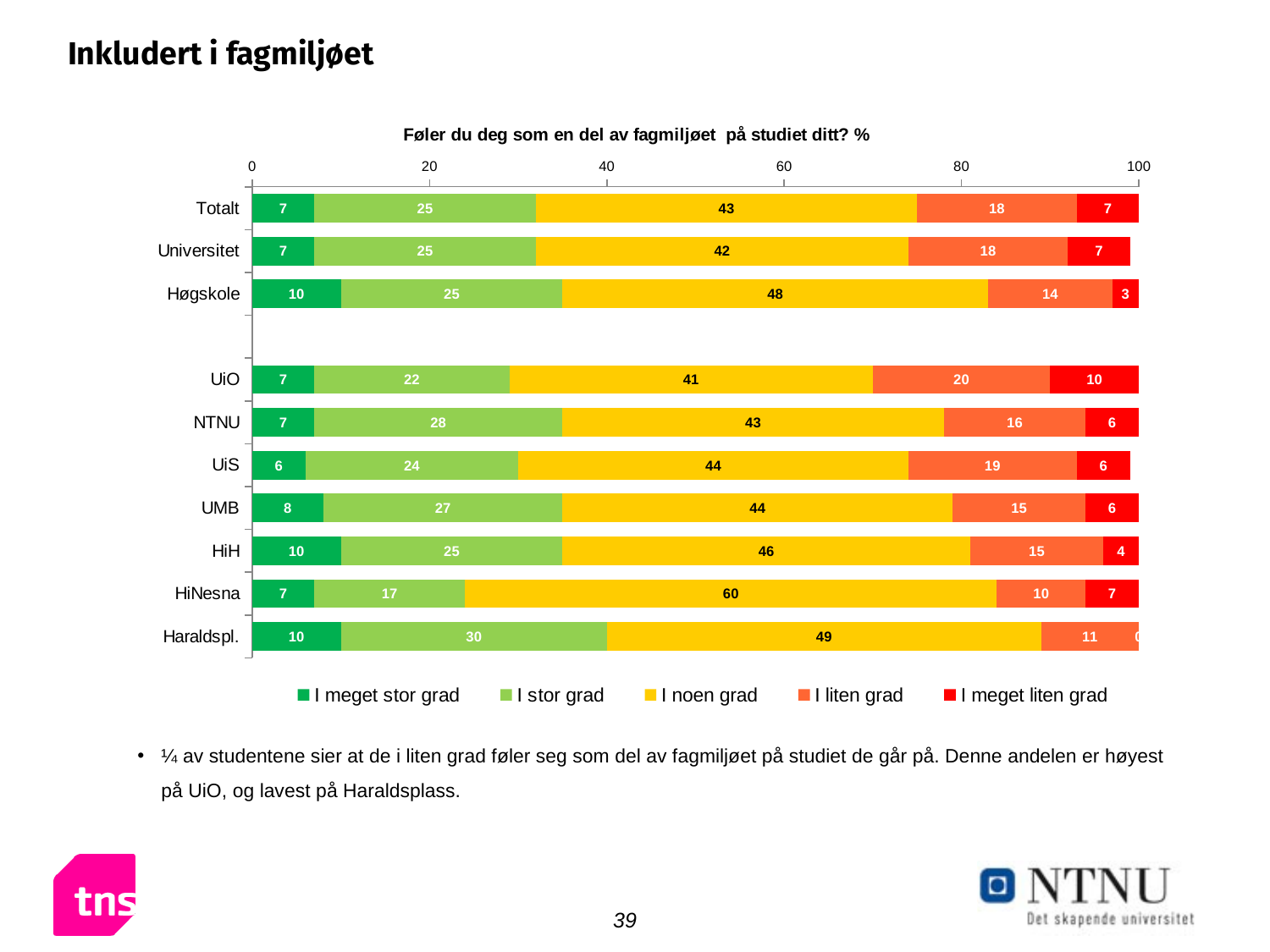

# Inkludert i fagmiljøet

### Chart: Føler du deg som en del av fagmiljøet  på studiet ditt? %

| Category | I meget stor grad | I stor grad | I noen grad | I liten grad | I meget liten grad |
|---|---|---|---|---|---|
| Totalt | 7.0 | 25.0 | 43.0 | 18.0 | 7.0 |
| Universitet | 7.0 | 25.0 | 42.0 | 18.0 | 7.0 |
| Høgskole | 10.0 | 25.0 | 48.0 | 14.0 | 3.0 |
|  | None | None | None | None | None |
| UiO | 7.0 | 22.0 | 41.0 | 20.0 | 10.0 |
| NTNU | 7.0 | 28.0 | 43.0 | 16.0 | 6.0 |
| UiS | 6.0 | 24.0 | 44.0 | 19.0 | 6.0 |
| UMB | 8.0 | 27.0 | 44.0 | 15.0 | 6.0 |
| HiH | 10.0 | 25.0 | 46.0 | 15.0 | 4.0 |
| HiNesna | 7.0 | 17.0 | 60.0 | 10.0 | 7.0 |
| Haraldspl. | 10.0 | 30.0 | 49.0 | 11.0 | 0.0 |
¼ av studentene sier at de i liten grad føler seg som del av fagmiljøet på studiet de går på. Denne andelen er høyest på UiO, og lavest på Haraldsplass.